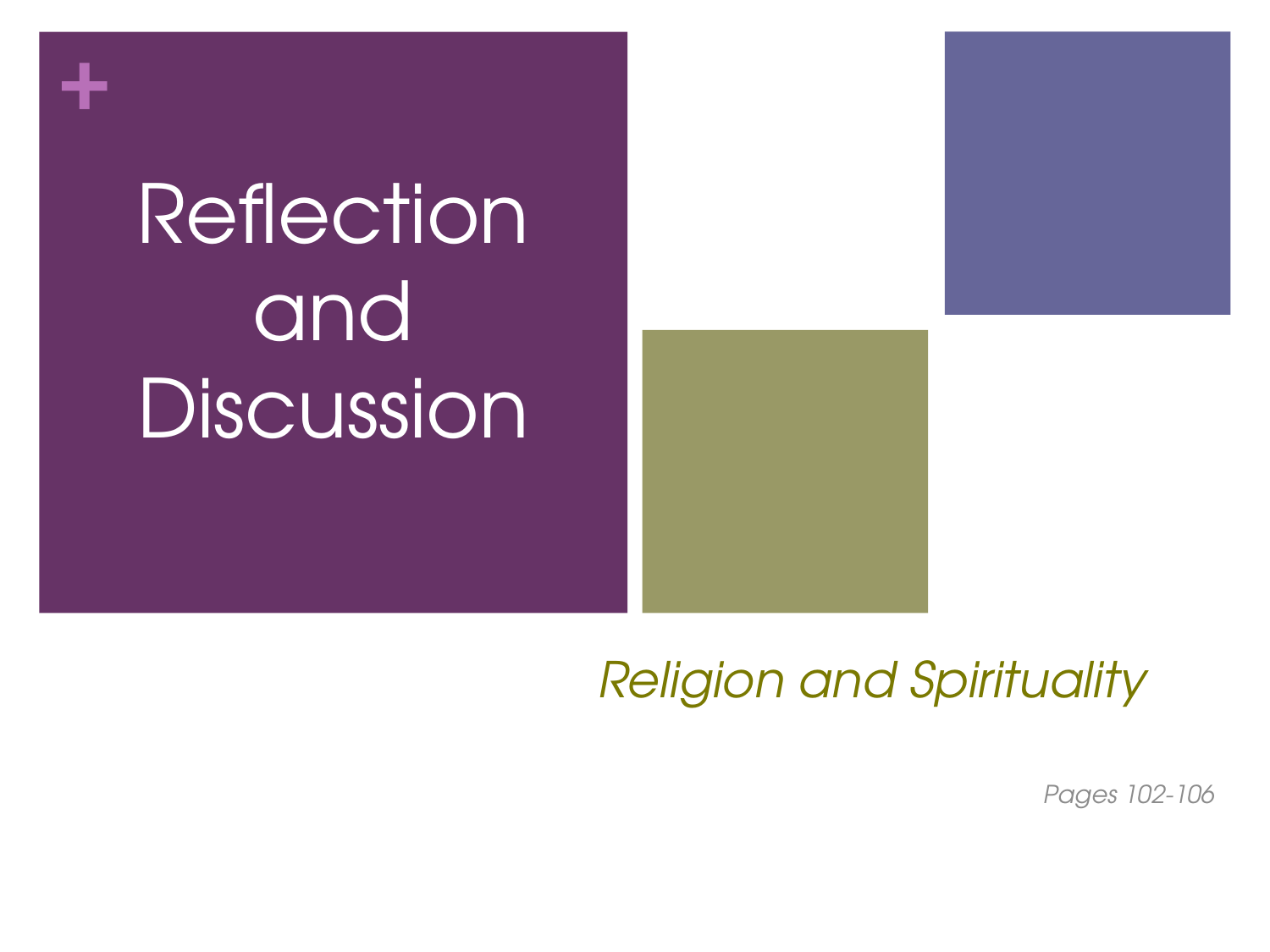

Reflection and Discussion
# Religion and Spirituality
Pages 102-106